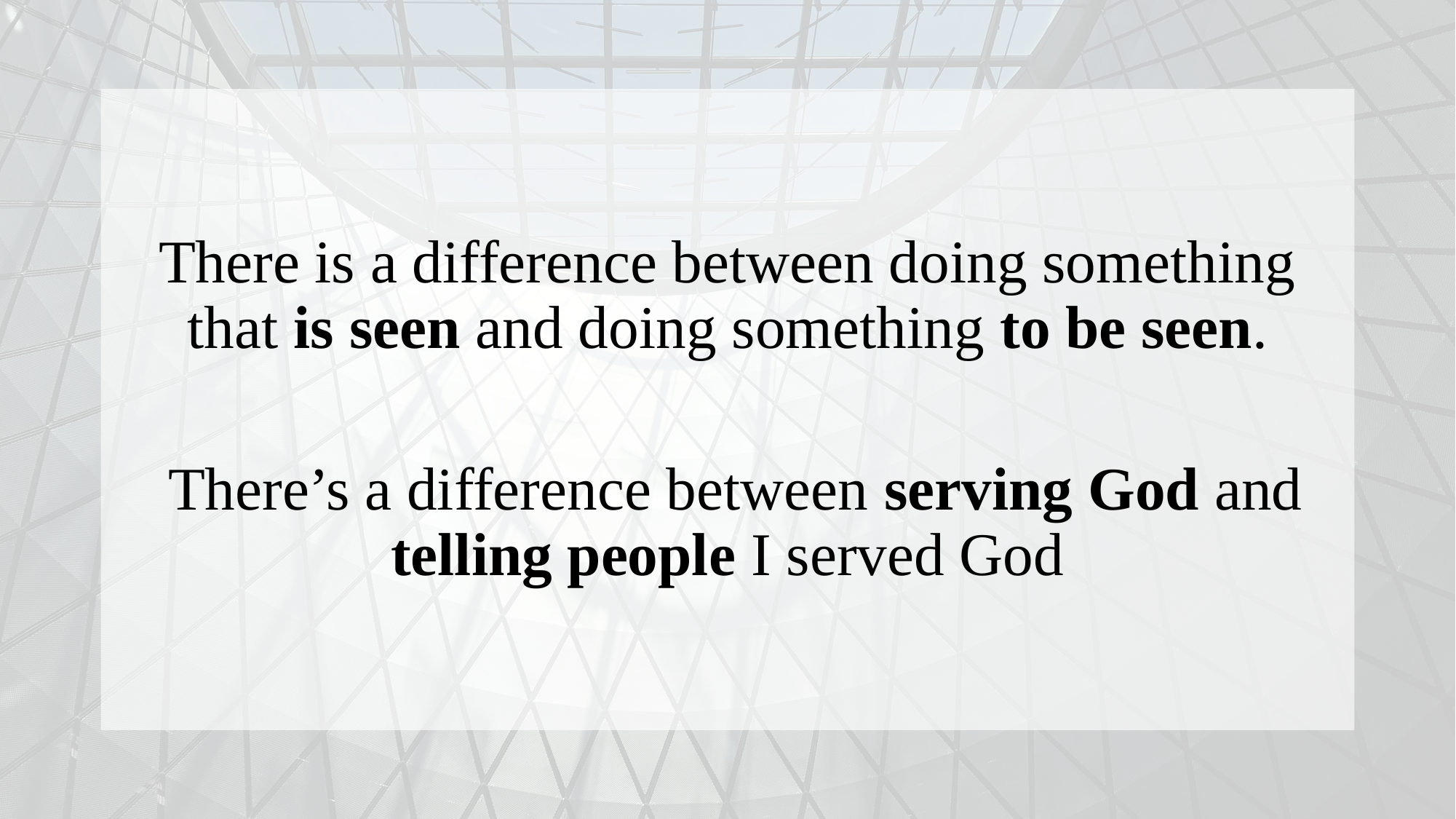

There is a difference between doing something that is seen and doing something to be seen.

 There’s a difference between serving God and telling people I served God